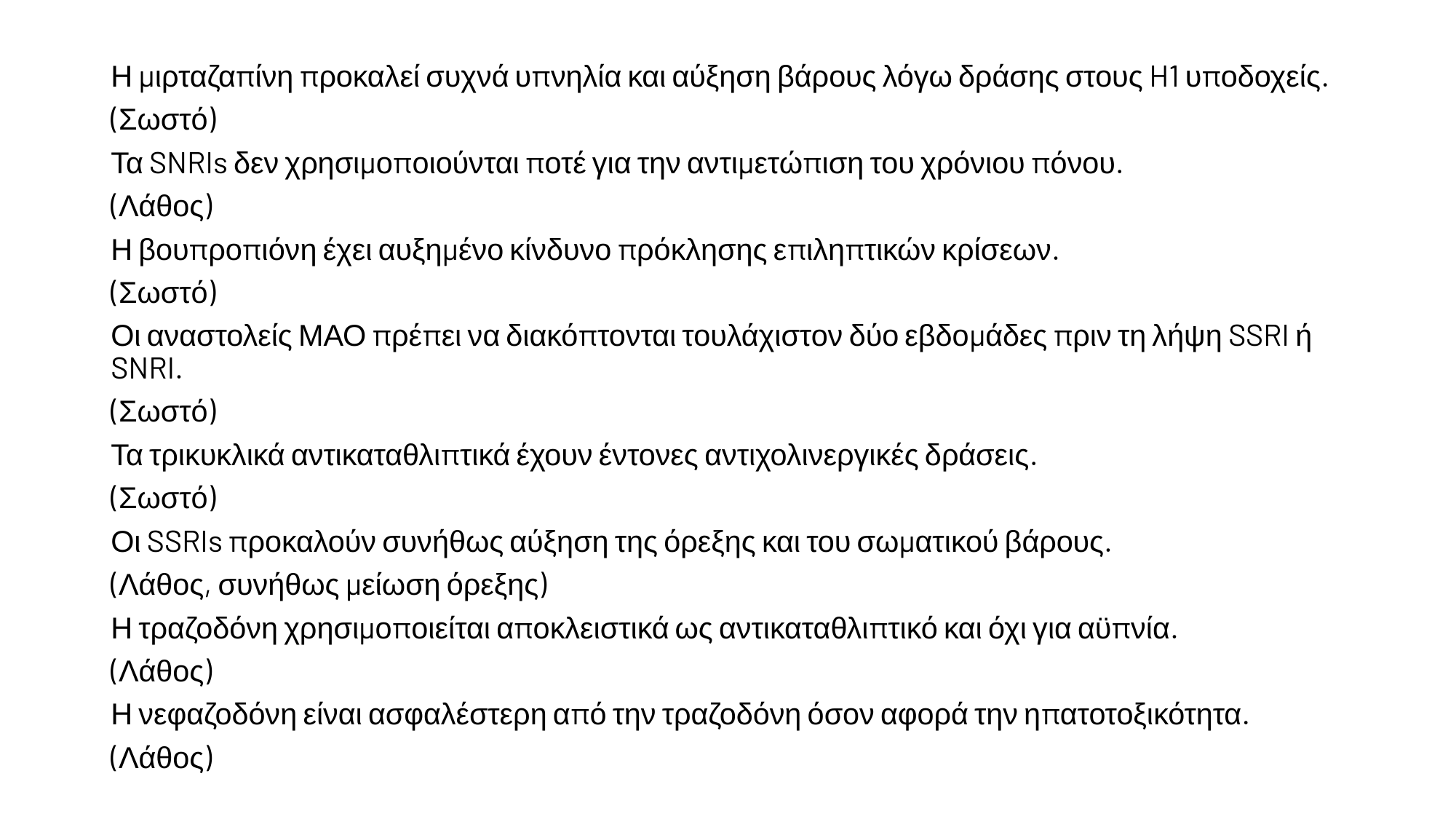

Η μιρταζαπίνη προκαλεί συχνά υπνηλία και αύξηση βάρους λόγω δράσης στους H1 υποδοχείς.
(Σωστό)
Τα SNRIs δεν χρησιμοποιούνται ποτέ για την αντιμετώπιση του χρόνιου πόνου.
(Λάθος)
Η βουπροπιόνη έχει αυξημένο κίνδυνο πρόκλησης επιληπτικών κρίσεων.
(Σωστό)
Οι αναστολείς ΜΑΟ πρέπει να διακόπτονται τουλάχιστον δύο εβδομάδες πριν τη λήψη SSRI ή SNRI.
(Σωστό)
Τα τρικυκλικά αντικαταθλιπτικά έχουν έντονες αντιχολινεργικές δράσεις.
(Σωστό)
Οι SSRIs προκαλούν συνήθως αύξηση της όρεξης και του σωματικού βάρους.
(Λάθος, συνήθως μείωση όρεξης)
Η τραζοδόνη χρησιμοποιείται αποκλειστικά ως αντικαταθλιπτικό και όχι για αϋπνία.
(Λάθος)
Η νεφαζοδόνη είναι ασφαλέστερη από την τραζοδόνη όσον αφορά την ηπατοτοξικότητα.
(Λάθος)